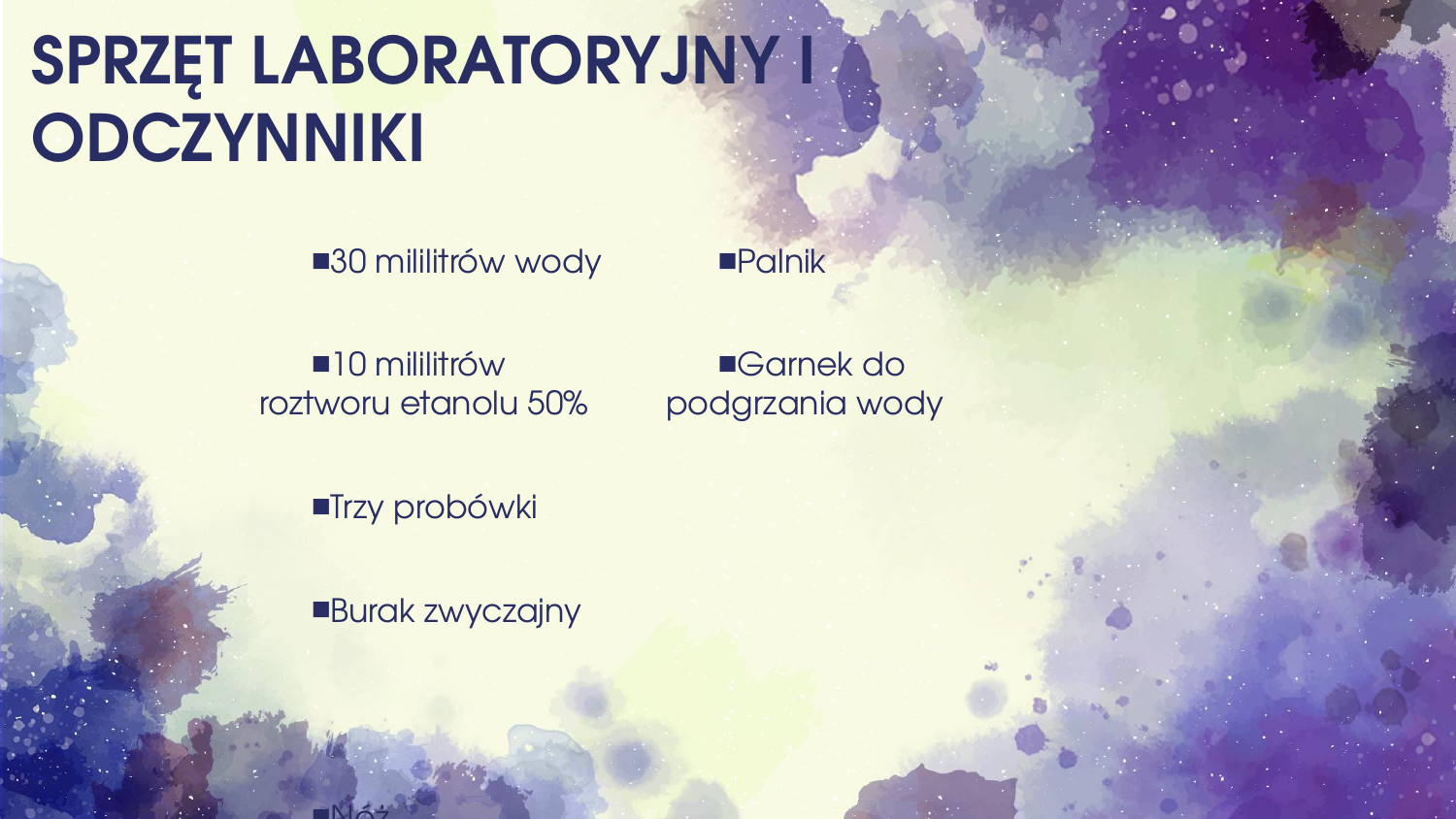

# SPRZĘT LABORATORYJNY I ODCZYNNIKI
30 mililitrów wody
10 mililitrów roztworu etanolu 50%
Trzy probówki
Burak zwyczajny

Nóż
Palnik
Garnek do podgrzania wody